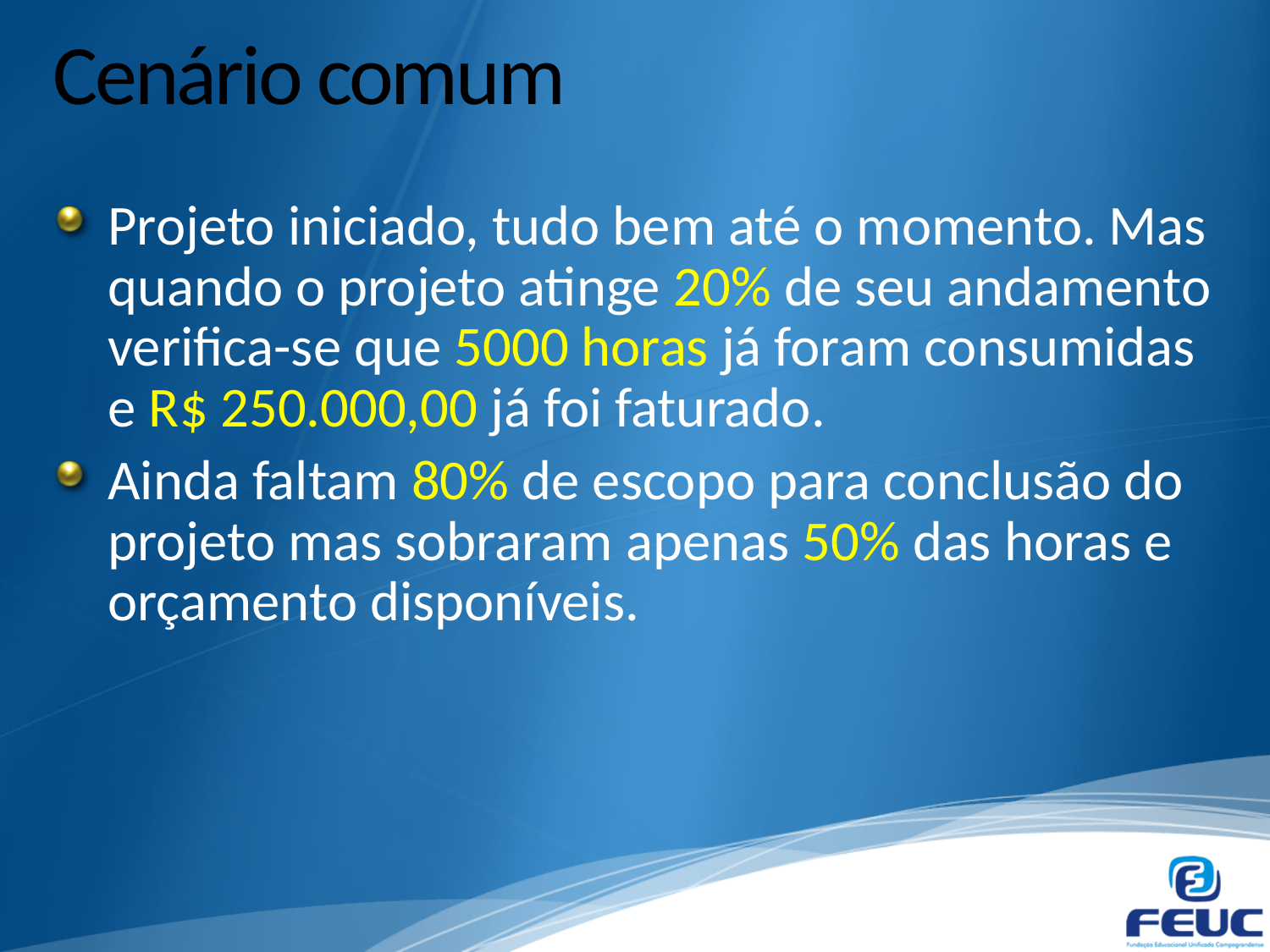

# Cenário comum
Projeto iniciado, tudo bem até o momento. Mas quando o projeto atinge 20% de seu andamento verifica-se que 5000 horas já foram consumidas e R$ 250.000,00 já foi faturado.
Ainda faltam 80% de escopo para conclusão do projeto mas sobraram apenas 50% das horas e orçamento disponíveis.